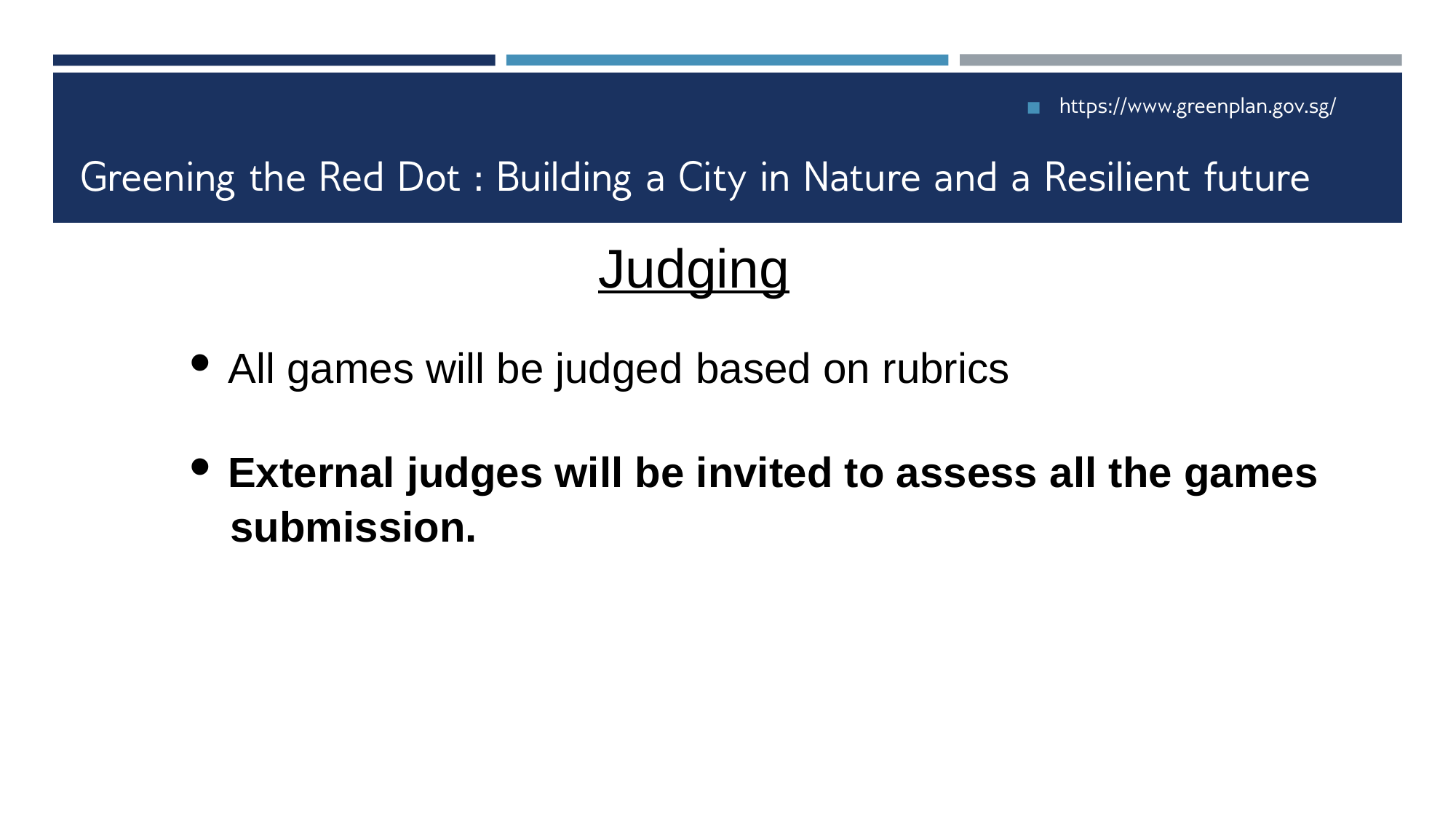

https://www.greenplan.gov.sg/
# Greening the Red Dot : Building a City in Nature and a Resilient future
Judging
• All games will be judged based on rubrics
• External judges will be invited to assess all the games submission.